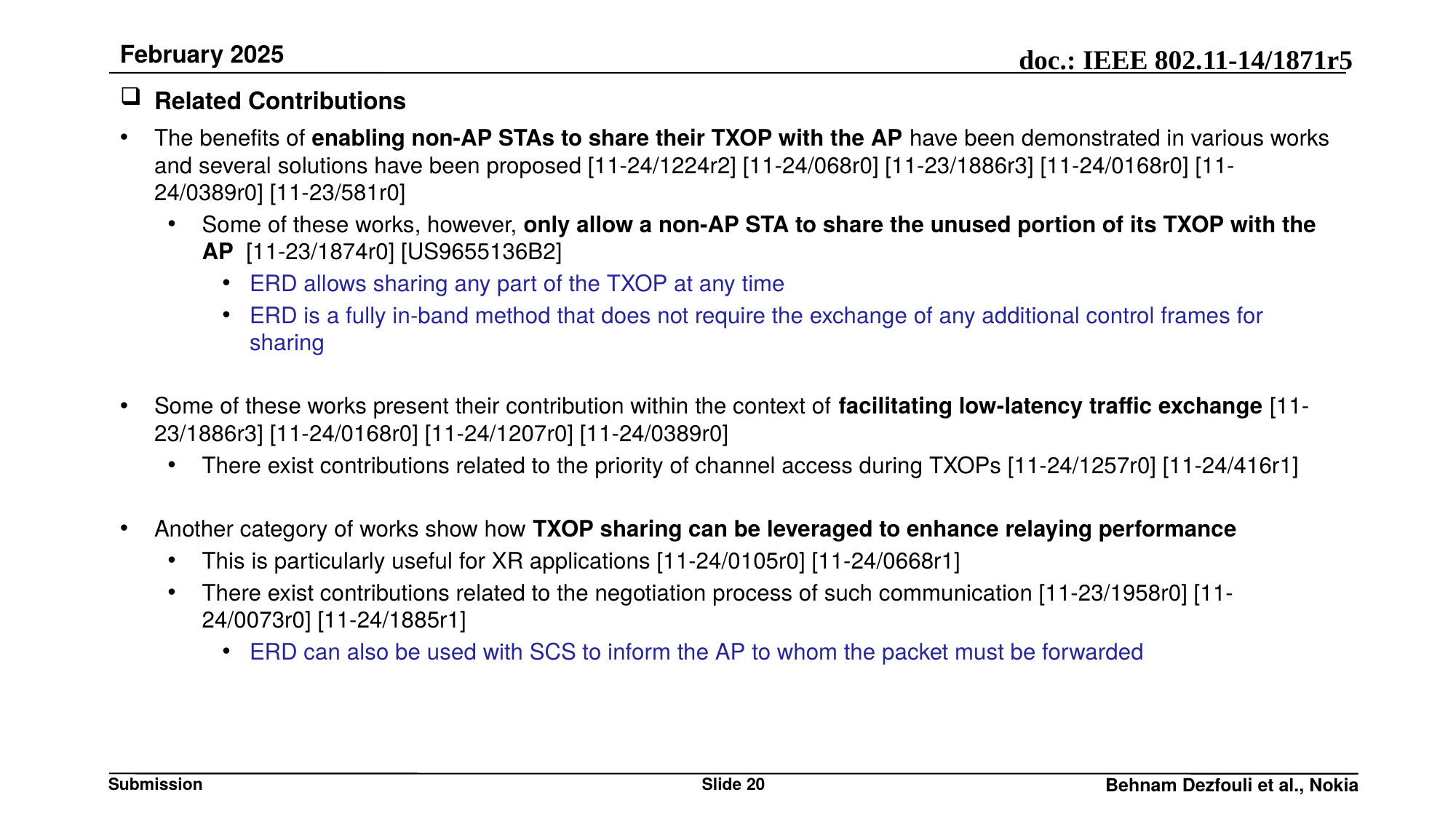

# Related Contributions
The benefits of enabling non-AP STAs to share their TXOP with the AP have been demonstrated in various works and several solutions have been proposed [11-24/1224r2] [11-24/068r0] [11-23/1886r3] [11-24/0168r0] [11-24/0389r0] [11-23/581r0]
Some of these works, however, only allow a non-AP STA to share the unused portion of its TXOP with the AP  [11-23/1874r0] [US9655136B2]
ERD allows sharing any part of the TXOP at any time
ERD is a fully in-band method that does not require the exchange of any additional control frames for sharing

Some of these works present their contribution within the context of facilitating low-latency traffic exchange [11-23/1886r3] [11-24/0168r0] [11-24/1207r0] [11-24/0389r0]
There exist contributions related to the priority of channel access during TXOPs [11-24/1257r0] [11-24/416r1]

Another category of works show how TXOP sharing can be leveraged to enhance relaying performance
This is particularly useful for XR applications [11-24/0105r0] [11-24/0668r1]
There exist contributions related to the negotiation process of such communication [11-23/1958r0] [11-24/0073r0] [11-24/1885r1]
ERD can also be used with SCS to inform the AP to whom the packet must be forwarded

Slide 20
Behnam Dezfouli et al., Nokia